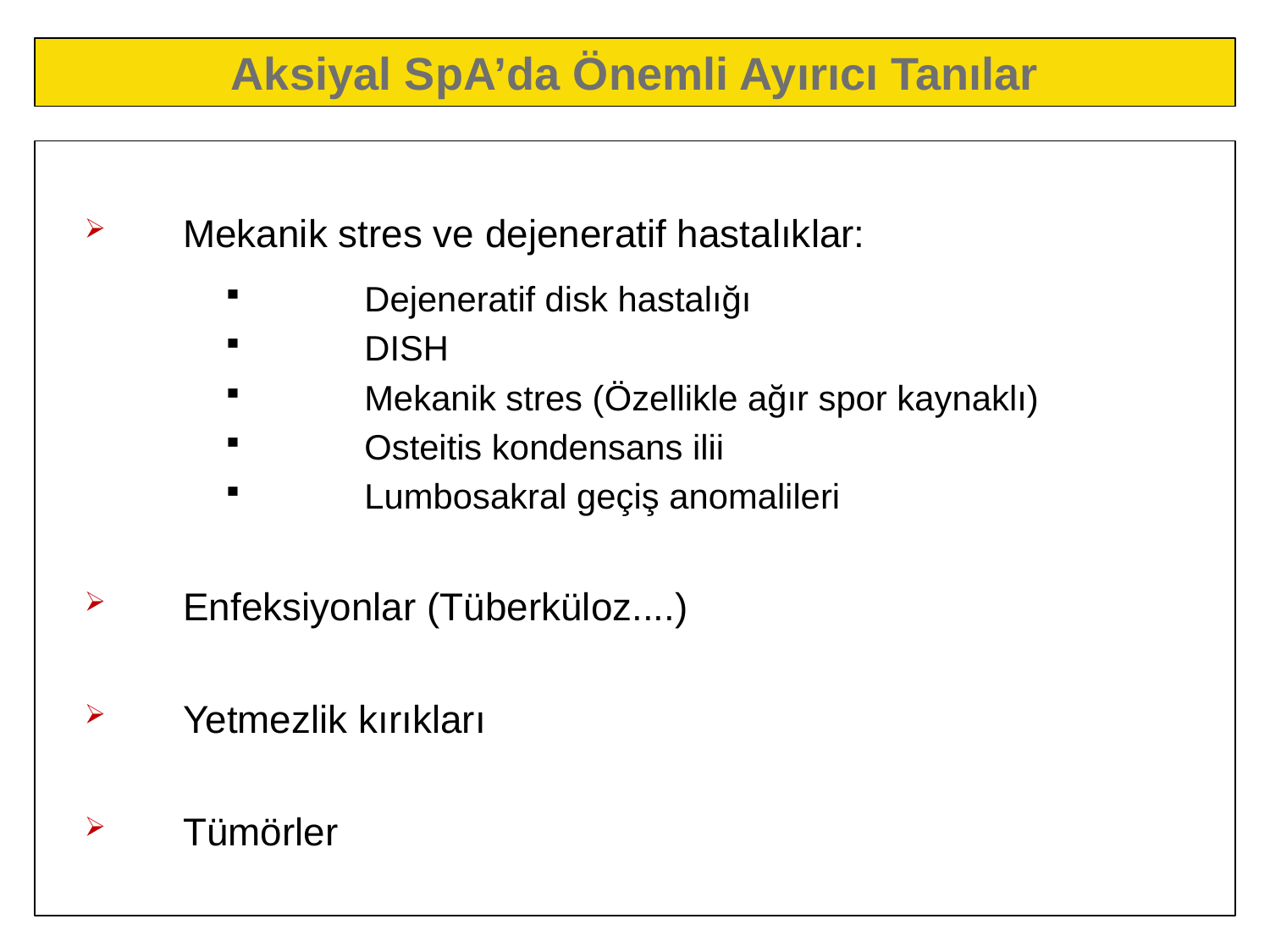

# Aksiyal SpA’da Önemli Ayırıcı Tanılar

Mekanik stres ve dejeneratif hastalıklar:
	Dejeneratif disk hastalığı
	DISH
	Mekanik stres (Özellikle ağır spor kaynaklı)
	Osteitis kondensans ilii
	Lumbosakral geçiş anomalileri

Enfeksiyonlar (Tüberküloz....)

Yetmezlik kırıkları

Tümörler